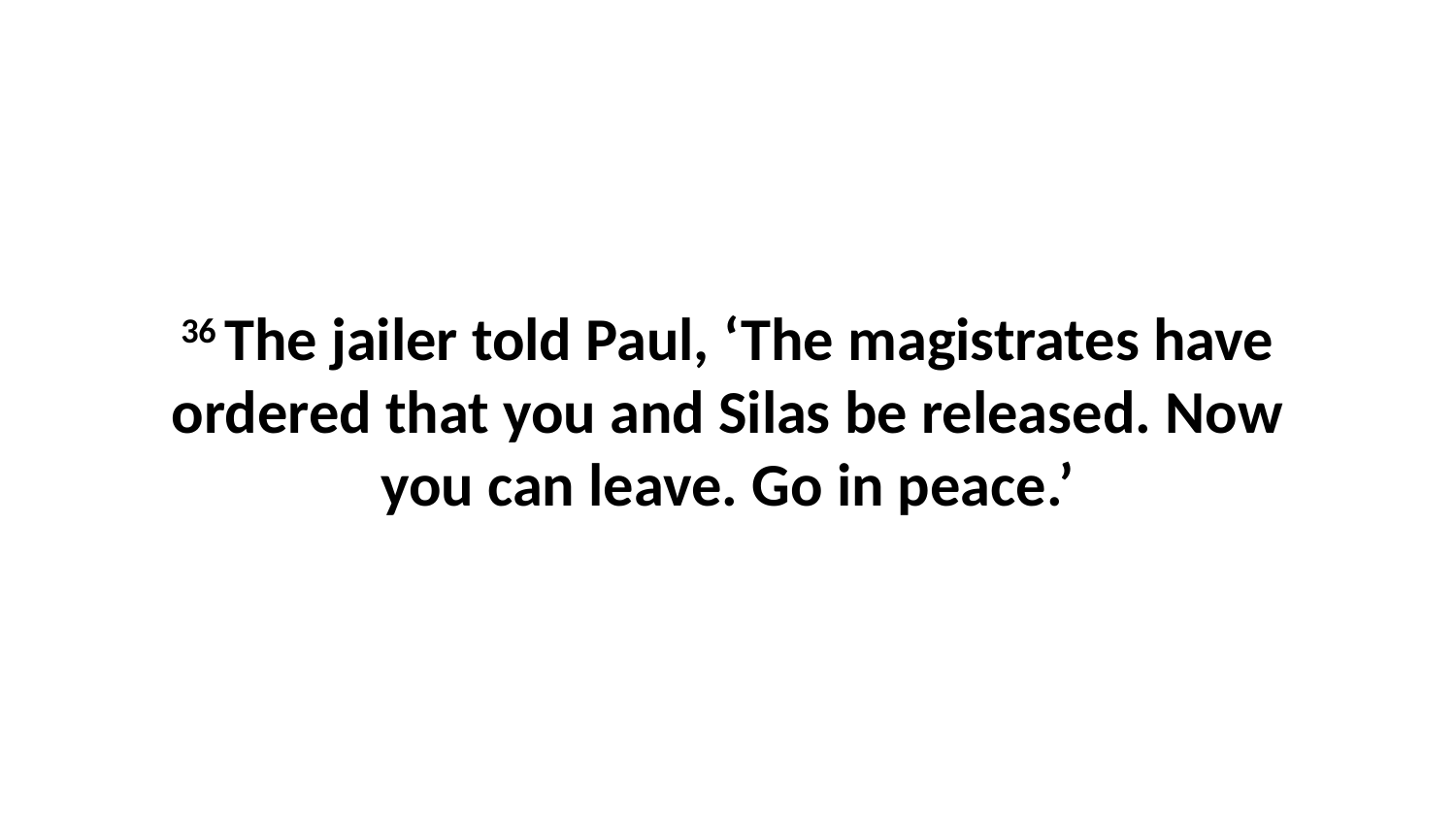

36 The jailer told Paul, ‘The magistrates have ordered that you and Silas be released. Now you can leave. Go in peace.’